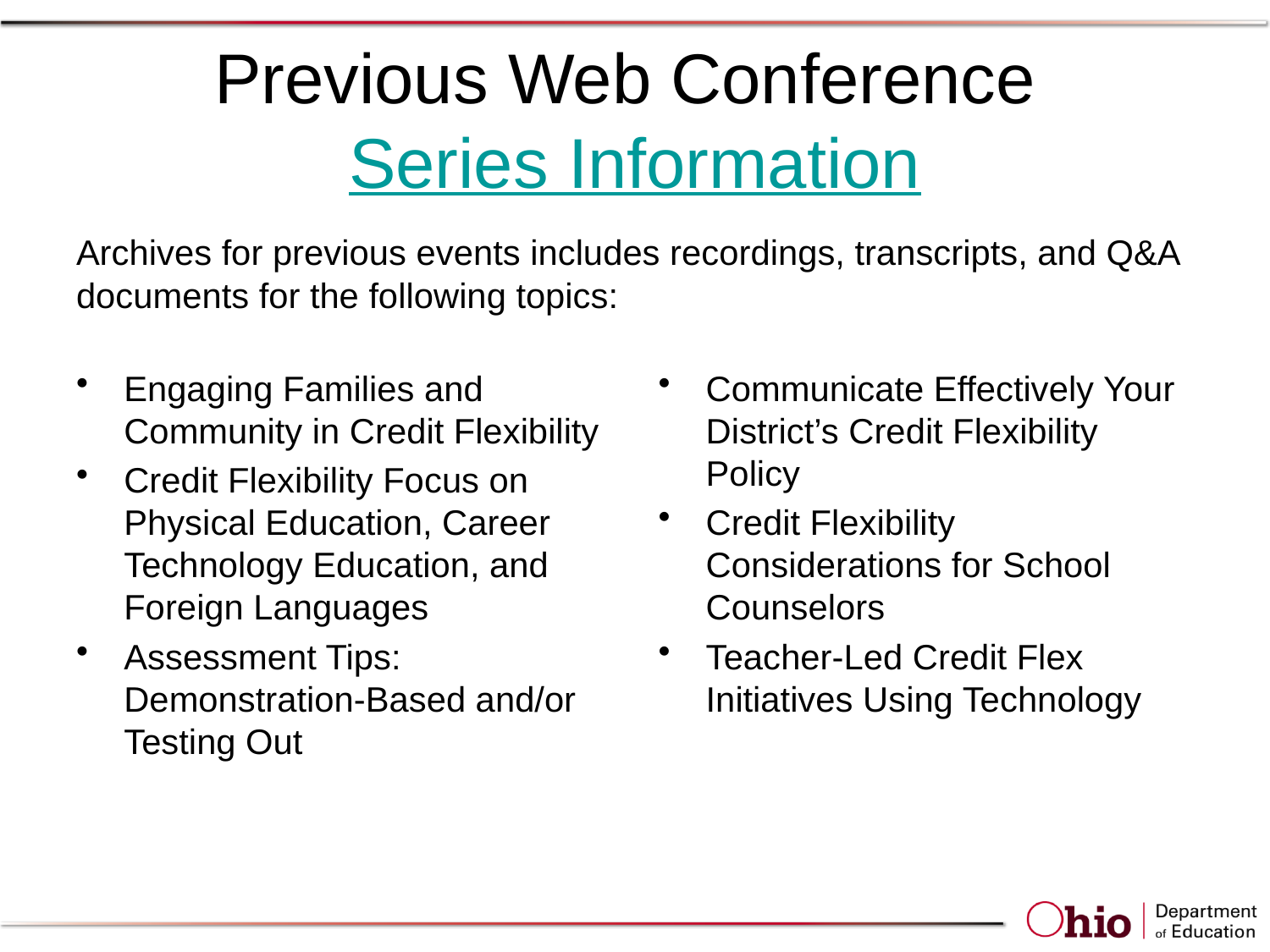

# Previous Web Conference Series Information
Archives for previous events includes recordings, transcripts, and Q&A documents for the following topics:
Engaging Families and Community in Credit Flexibility
Credit Flexibility Focus on Physical Education, Career Technology Education, and Foreign Languages
Assessment Tips: Demonstration-Based and/or Testing Out
Communicate Effectively Your District’s Credit Flexibility Policy
Credit Flexibility Considerations for School Counselors
Teacher-Led Credit Flex Initiatives Using Technology